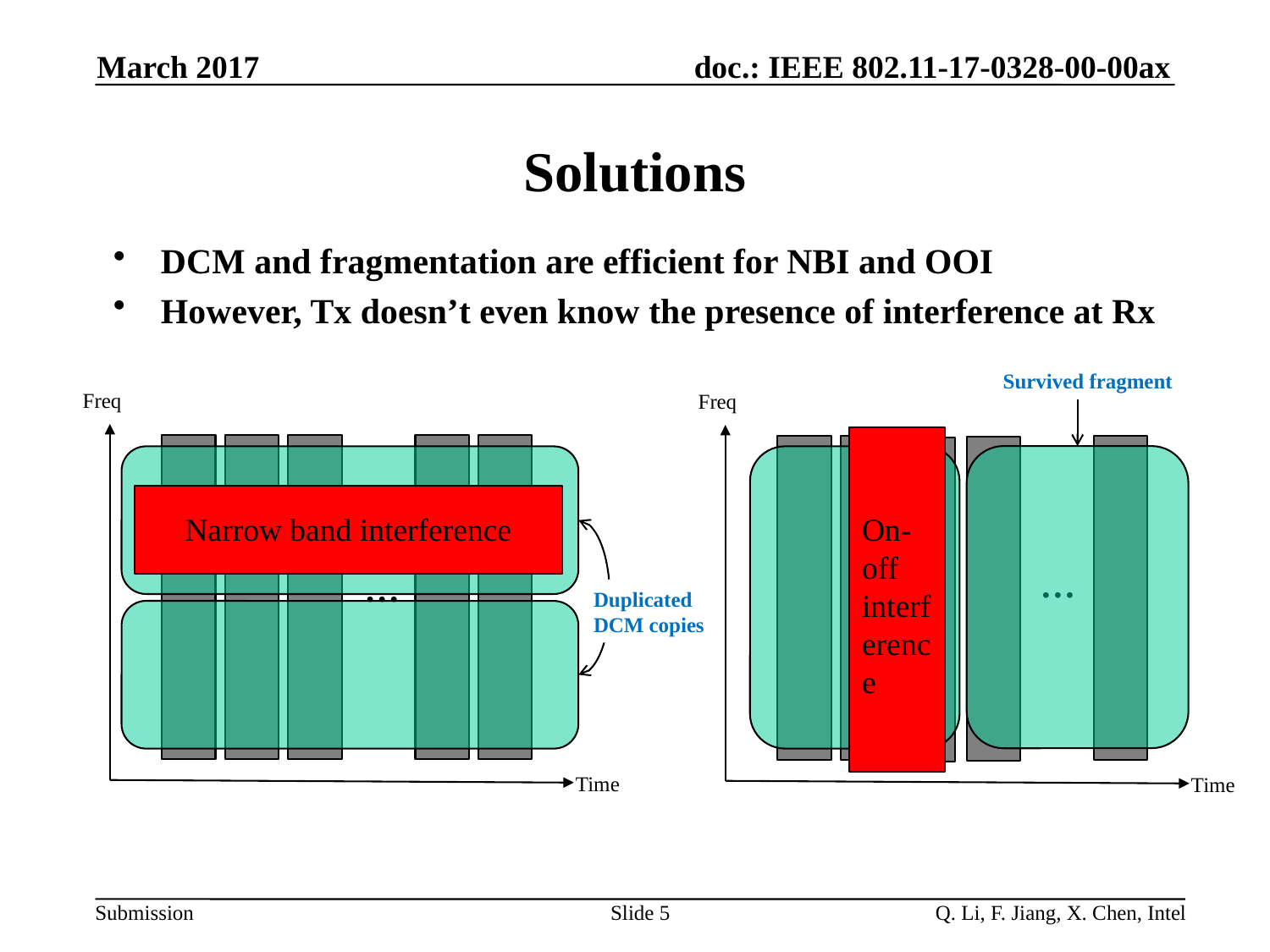

March 2017
# Solutions
DCM and fragmentation are efficient for NBI and OOI
However, Tx doesn’t even know the presence of interference at Rx

Survived fragment
Freq
Freq

On-off interference

Narrow band interference
…
…
Duplicated DCM copies

Time
Time
Slide 5
Q. Li, F. Jiang, X. Chen, Intel